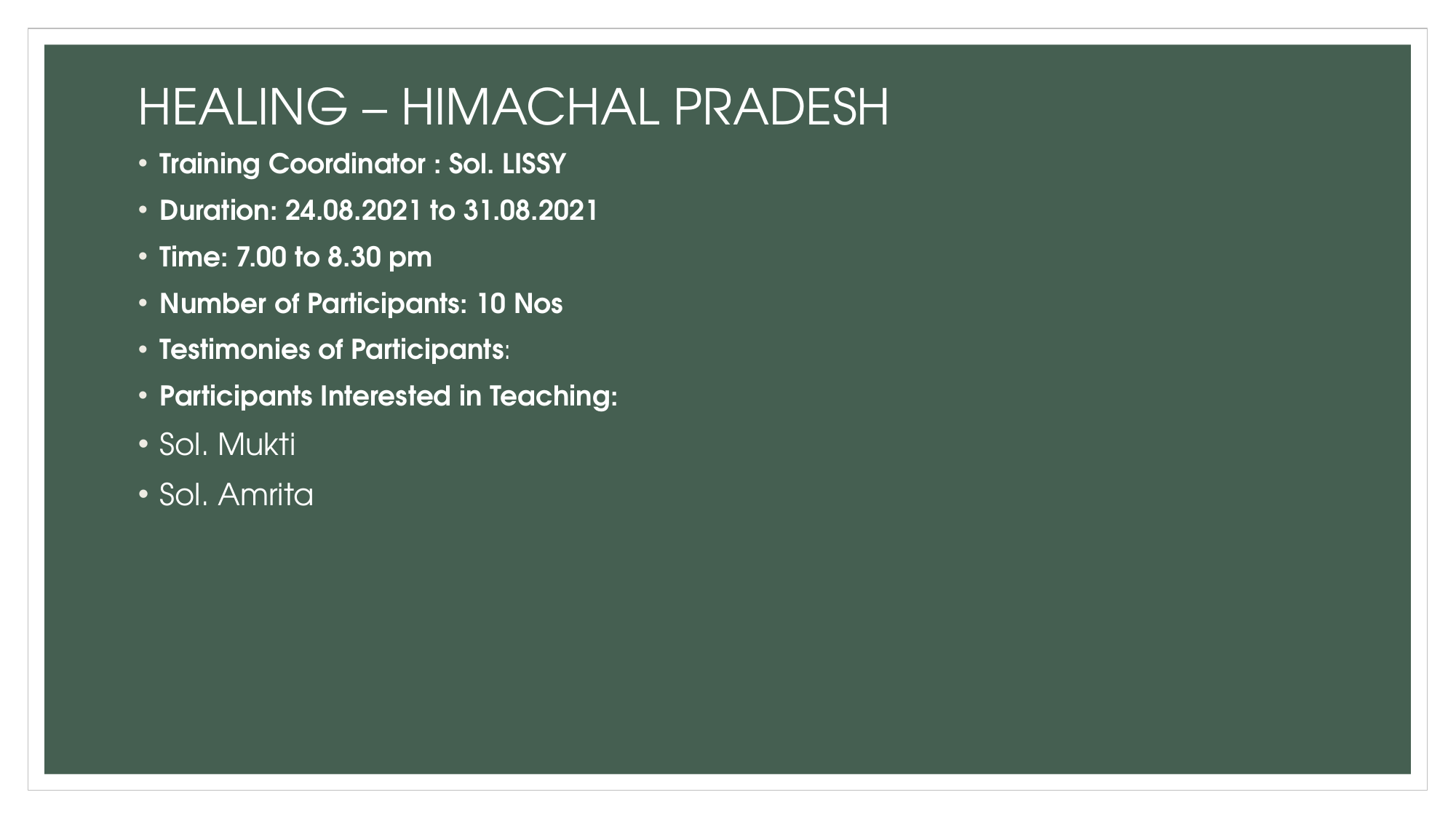

# HEALING – HIMACHAL PRADESH
Training Coordinator : Sol. LISSY
Duration: 24.08.2021 to 31.08.2021
Time: 7.00 to 8.30 pm
Number of Participants: 10 Nos
Testimonies of Participants:
Participants Interested in Teaching:
Sol. Mukti
Sol. Amrita